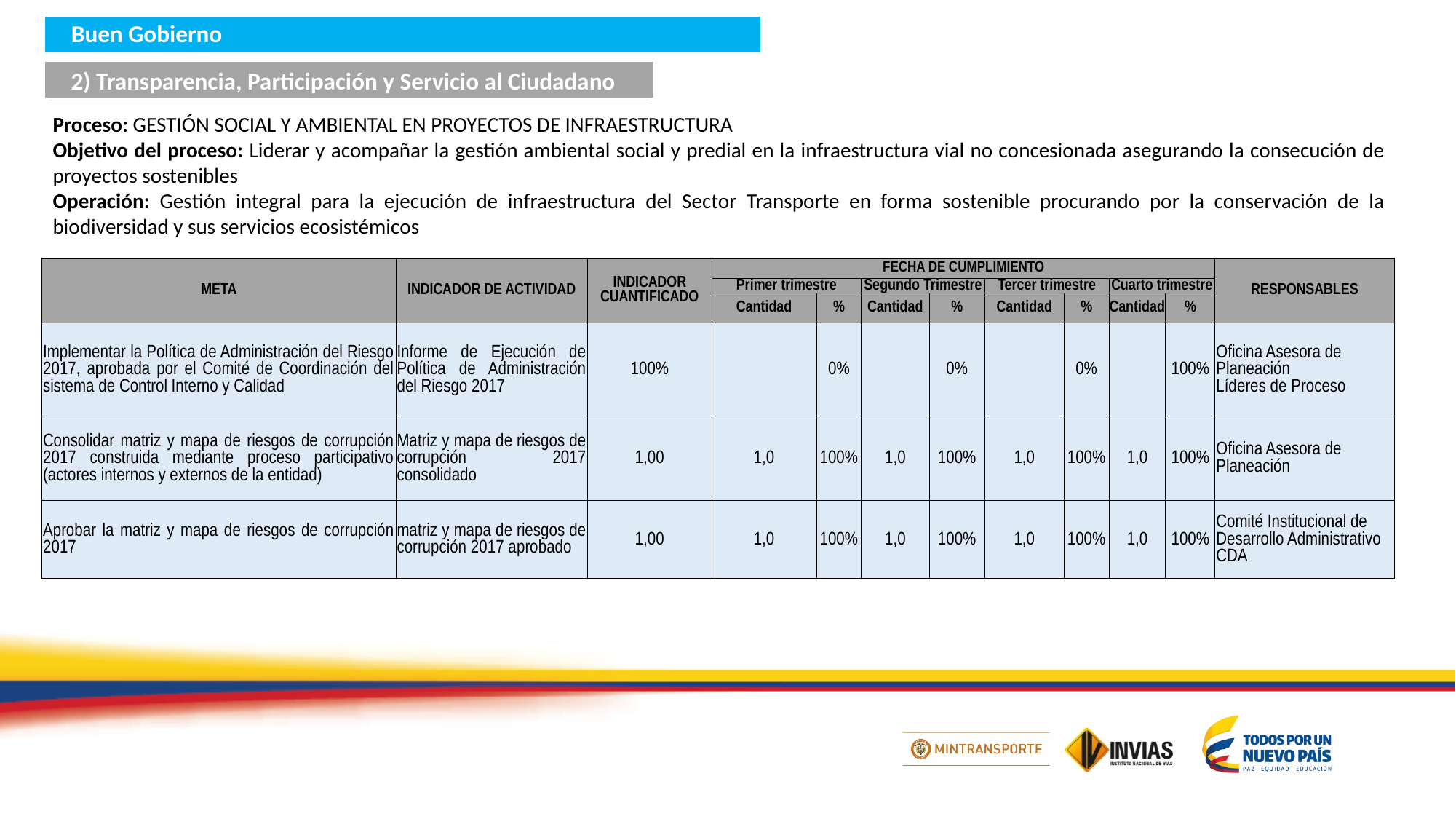

Buen Gobierno

2) Transparencia, Participación y Servicio al Ciudadano

Proceso: GESTIÓN SOCIAL Y AMBIENTAL EN PROYECTOS DE INFRAESTRUCTURA
Objetivo del proceso: Liderar y acompañar la gestión ambiental social y predial en la infraestructura vial no concesionada asegurando la consecución de proyectos sostenibles
Operación: Gestión integral para la ejecución de infraestructura del Sector Transporte en forma sostenible procurando por la conservación de la biodiversidad y sus servicios ecosistémicos
| META | INDICADOR DE ACTIVIDAD | INDICADOR CUANTIFICADO | FECHA DE CUMPLIMIENTO |  |  |  |  |  |  |  | RESPONSABLES |
| --- | --- | --- | --- | --- | --- | --- | --- | --- | --- | --- | --- |
|  |  |  | Primer trimestre |  | Segundo Trimestre |  | Tercer trimestre |  | Cuarto trimestre |  |  |
|  |  |  | Cantidad | % | Cantidad | % | Cantidad | % | Cantidad | % |  |
| Implementar la Política de Administración del Riesgo 2017, aprobada por el Comité de Coordinación del sistema de Control Interno y Calidad | Informe de Ejecución de Política de Administración del Riesgo 2017 | 100% |  | 0% |  | 0% |  | 0% |  | 100% | Oficina Asesora de Planeación Líderes de Proceso |
| Consolidar matriz y mapa de riesgos de corrupción 2017 construida mediante proceso participativo (actores internos y externos de la entidad) | Matriz y mapa de riesgos de corrupción 2017 consolidado | 1,00 | 1,0 | 100% | 1,0 | 100% | 1,0 | 100% | 1,0 | 100% | Oficina Asesora de Planeación |
| Aprobar la matriz y mapa de riesgos de corrupción 2017 | matriz y mapa de riesgos de corrupción 2017 aprobado | 1,00 | 1,0 | 100% | 1,0 | 100% | 1,0 | 100% | 1,0 | 100% | Comité Institucional de Desarrollo Administrativo CDA |